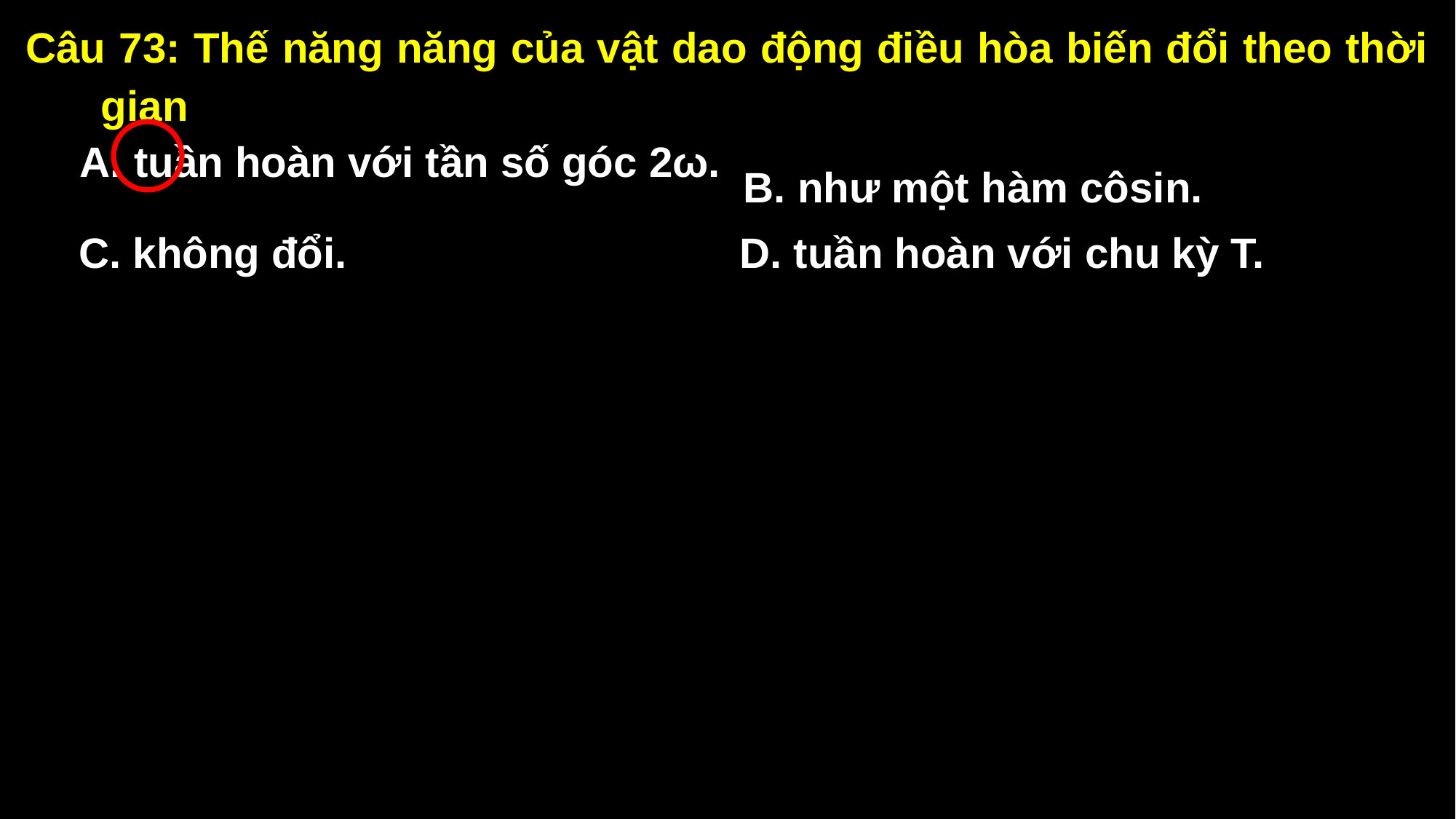

Câu 73: Thế năng năng của vật dao động điều hòa biến đổi theo thời gian

A. tuần hoàn với tần số góc 2ω.
B. như một hàm côsin.

C. không đổi.
D. tuần hoàn với chu kỳ T.